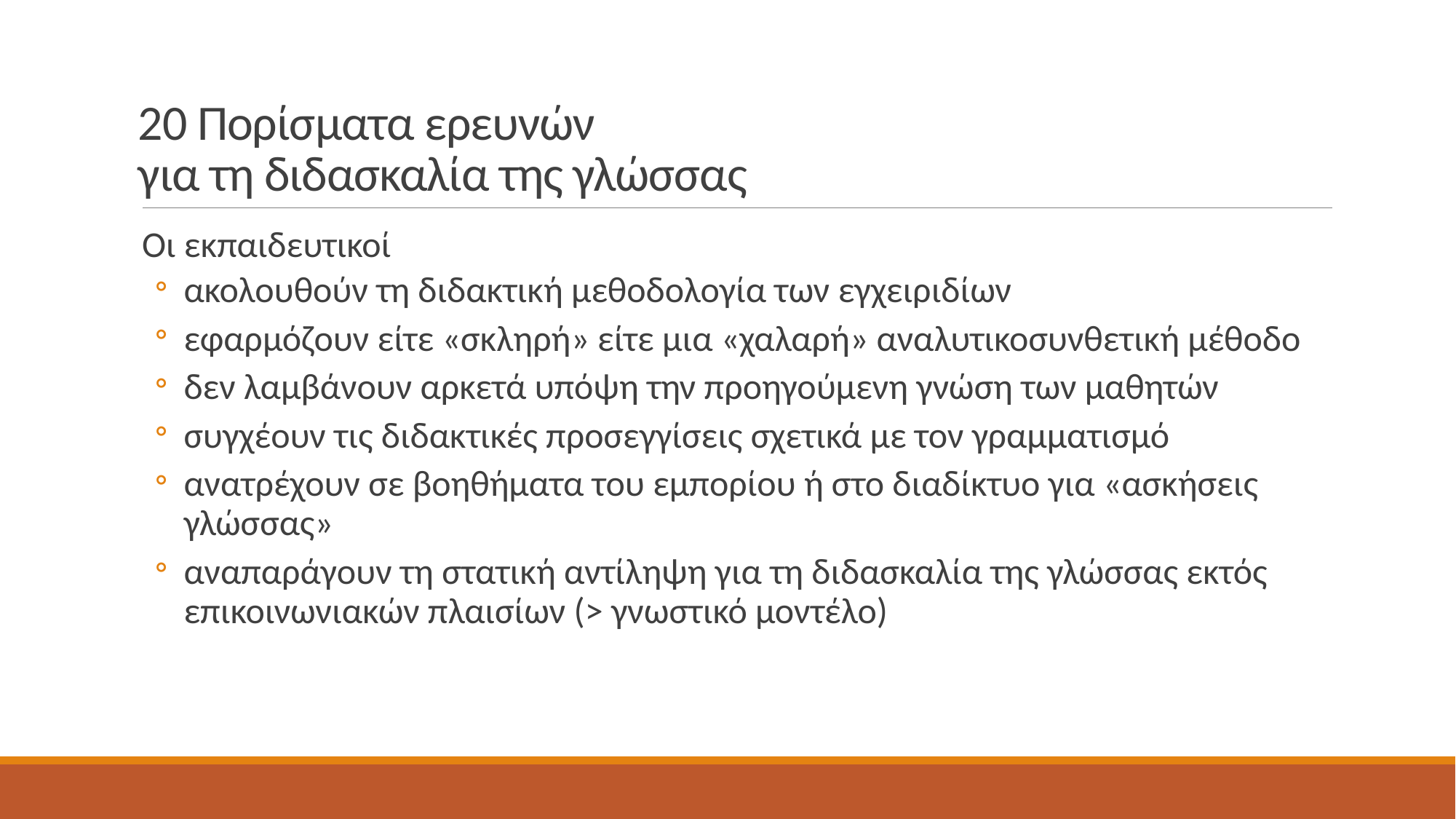

# 20 Πορίσματα ερευνών για τη διδασκαλία της γλώσσας
Οι εκπαιδευτικοί
ακολουθούν τη διδακτική μεθοδολογία των εγχειριδίων
εφαρμόζουν είτε «σκληρή» είτε μια «χαλαρή» αναλυτικοσυνθετική μέθοδο
δεν λαμβάνουν αρκετά υπόψη την προηγούμενη γνώση των μαθητών
συγχέουν τις διδακτικές προσεγγίσεις σχετικά με τον γραμματισμό
ανατρέχουν σε βοηθήματα του εμπορίου ή στο διαδίκτυο για «ασκήσεις γλώσσας»
αναπαράγουν τη στατική αντίληψη για τη διδασκαλία της γλώσσας εκτός επικοινωνιακών πλαισίων (> γνωστικό μοντέλο)